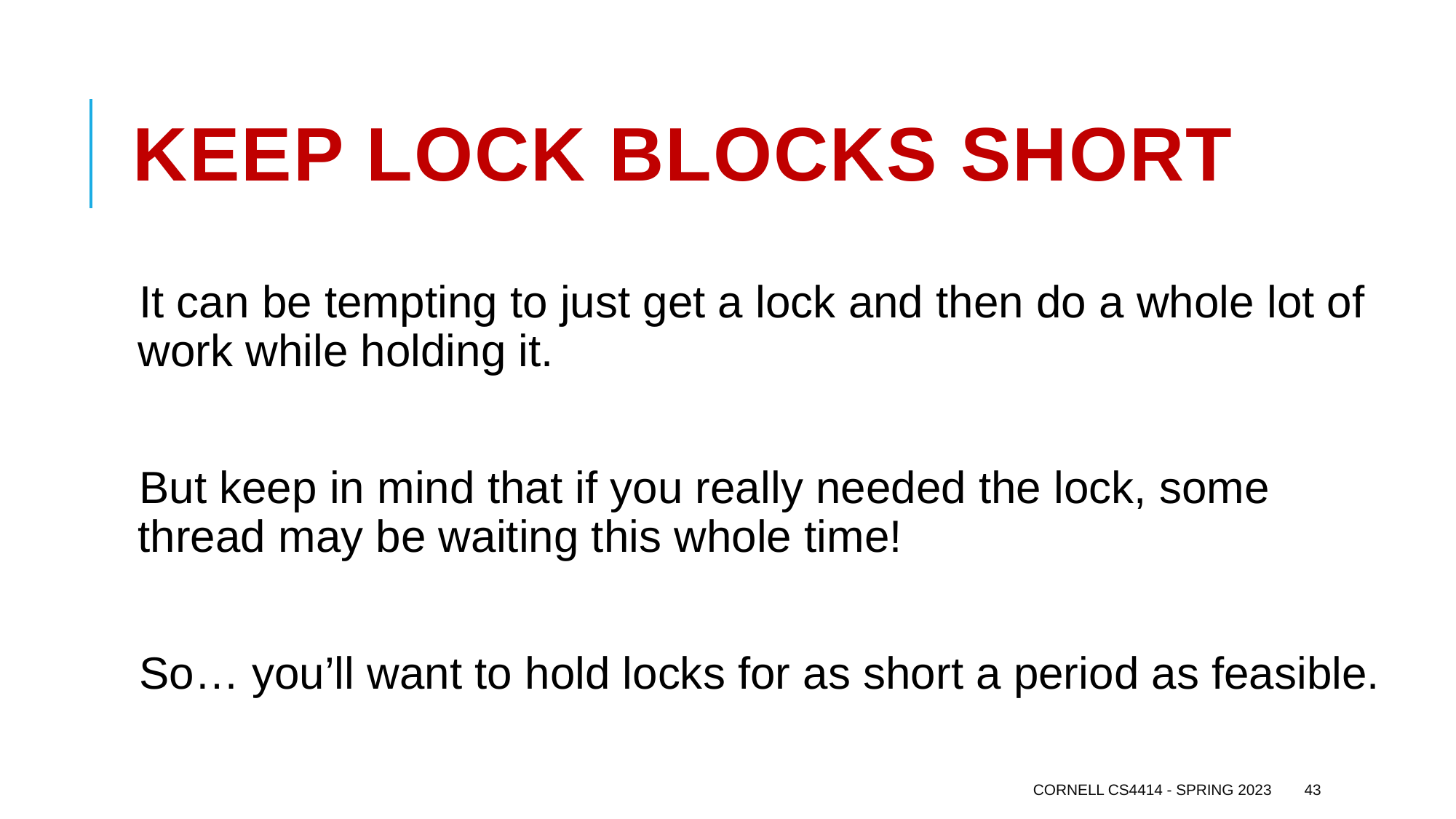

# Keep lock blocks short
It can be tempting to just get a lock and then do a whole lot of work while holding it.

But keep in mind that if you really needed the lock, some thread may be waiting this whole time!

So… you’ll want to hold locks for as short a period as feasible.
Cornell CS4414 - Spring 2023
43